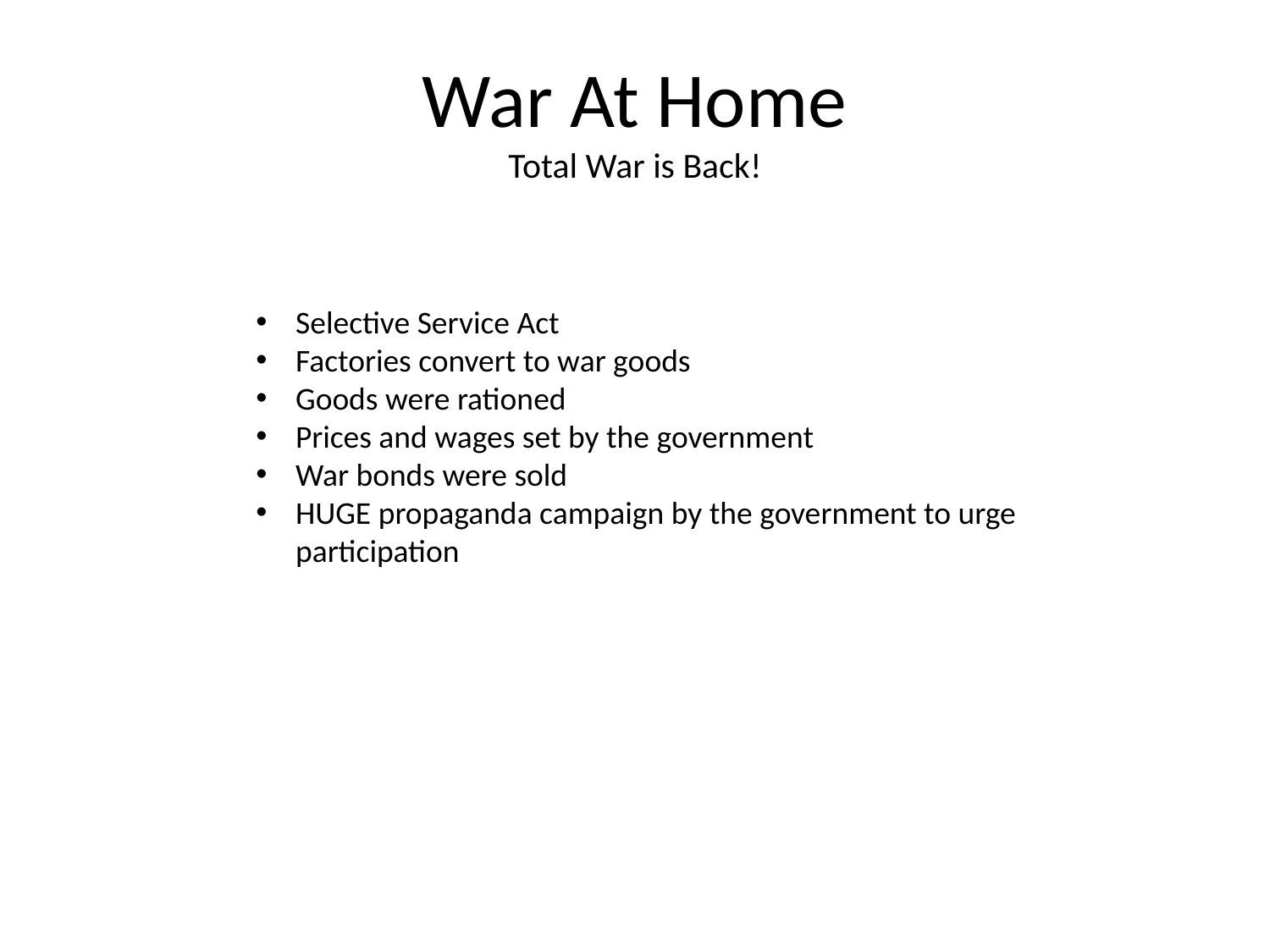

# War At Home Total War is Back!
Selective Service Act
Factories convert to war goods
Goods were rationed
Prices and wages set by the government
War bonds were sold
HUGE propaganda campaign by the government to urge participation